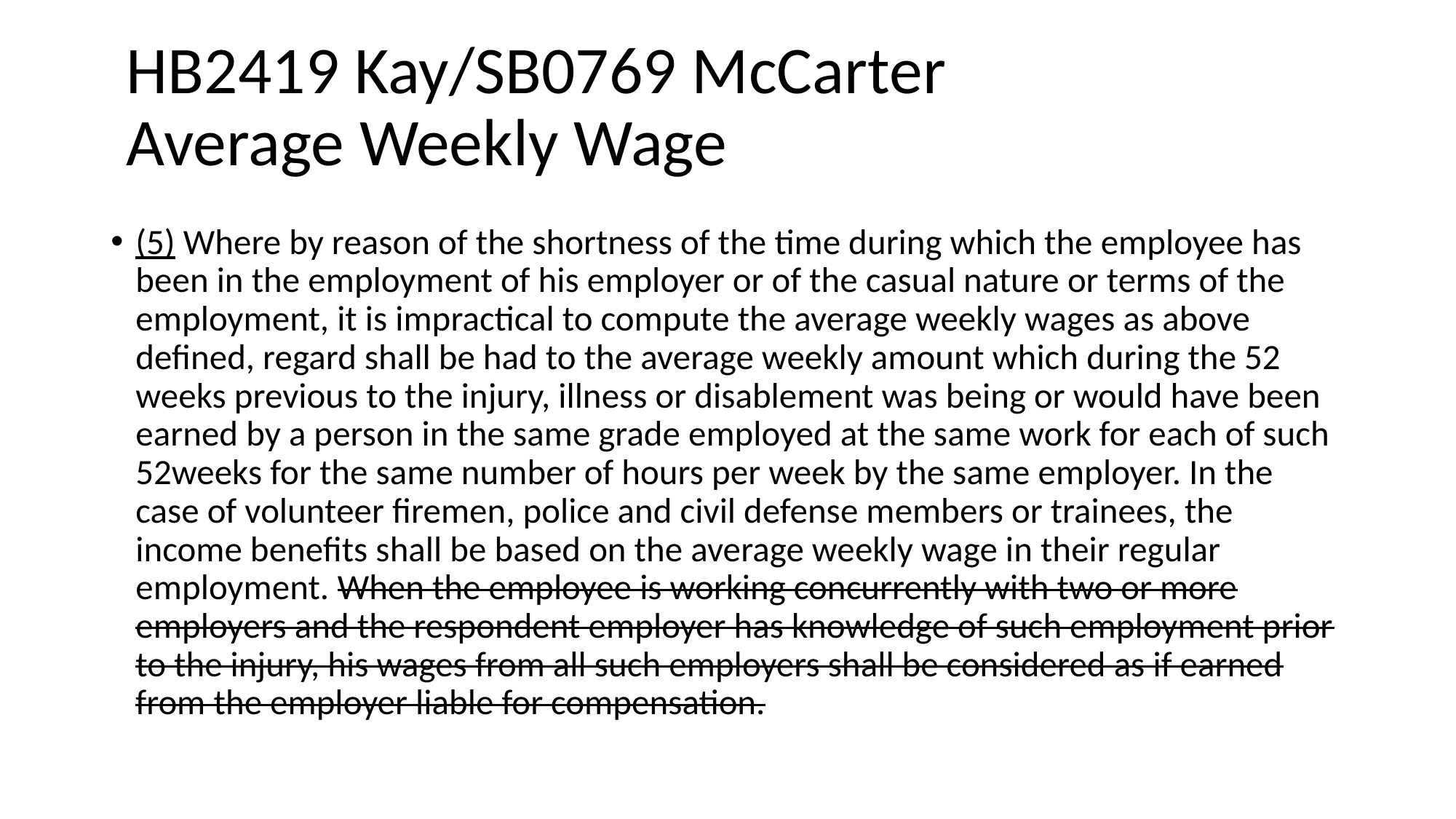

# HB2419 Kay/SB0769 McCarter Average Weekly Wage
(5) Where by reason of the shortness of the time during which the employee has been in the employment of his employer or of the casual nature or terms of the employment, it is impractical to compute the average weekly wages as above defined, regard shall be had to the average weekly amount which during the 52 weeks previous to the injury, illness or disablement was being or would have been earned by a person in the same grade employed at the same work for each of such 52weeks for the same number of hours per week by the same employer. In the case of volunteer firemen, police and civil defense members or trainees, the income benefits shall be based on the average weekly wage in their regular employment. When the employee is working concurrently with two or more employers and the respondent employer has knowledge of such employment prior to the injury, his wages from all such employers shall be considered as if earned from the employer liable for compensation.